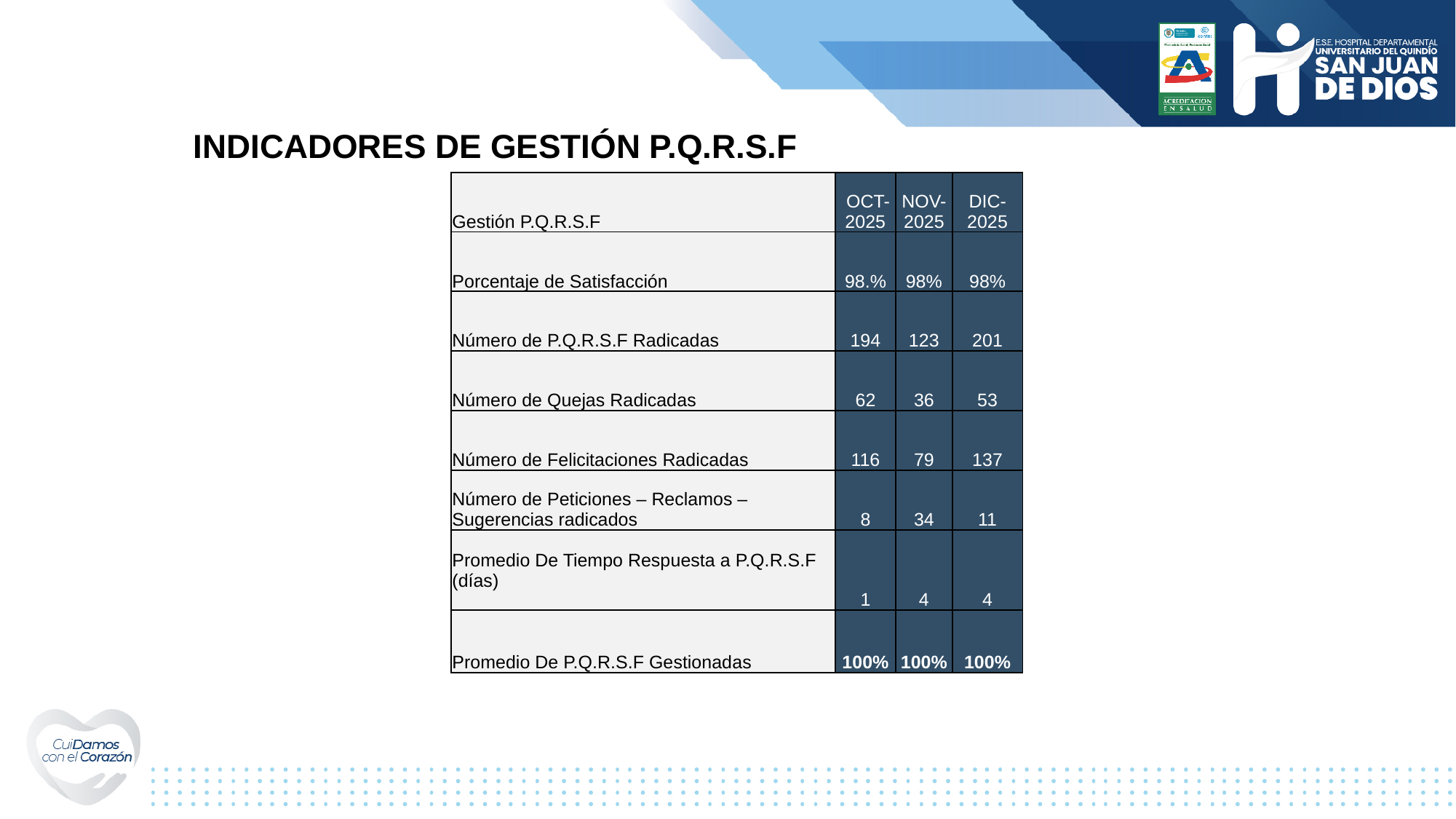

INDICADORES DE GESTIÓN P.Q.R.S.F

| Gestión P.Q.R.S.F | OCT-2025 | NOV-2025 | DIC-2025 |
| --- | --- | --- | --- |
| Porcentaje de Satisfacción | 98.% | 98% | 98% |
| Número de P.Q.R.S.F Radicadas | 194 | 123 | 201 |
| Número de Quejas Radicadas | 62 | 36 | 53 |
| Número de Felicitaciones Radicadas | 116 | 79 | 137 |
| Número de Peticiones – Reclamos – Sugerencias radicados | 8 | 34 | 11 |
| Promedio De Tiempo Respuesta a P.Q.R.S.F (días) | 1 | 4 | 4 |
| Promedio De P.Q.R.S.F Gestionadas | 100% | 100% | 100% |